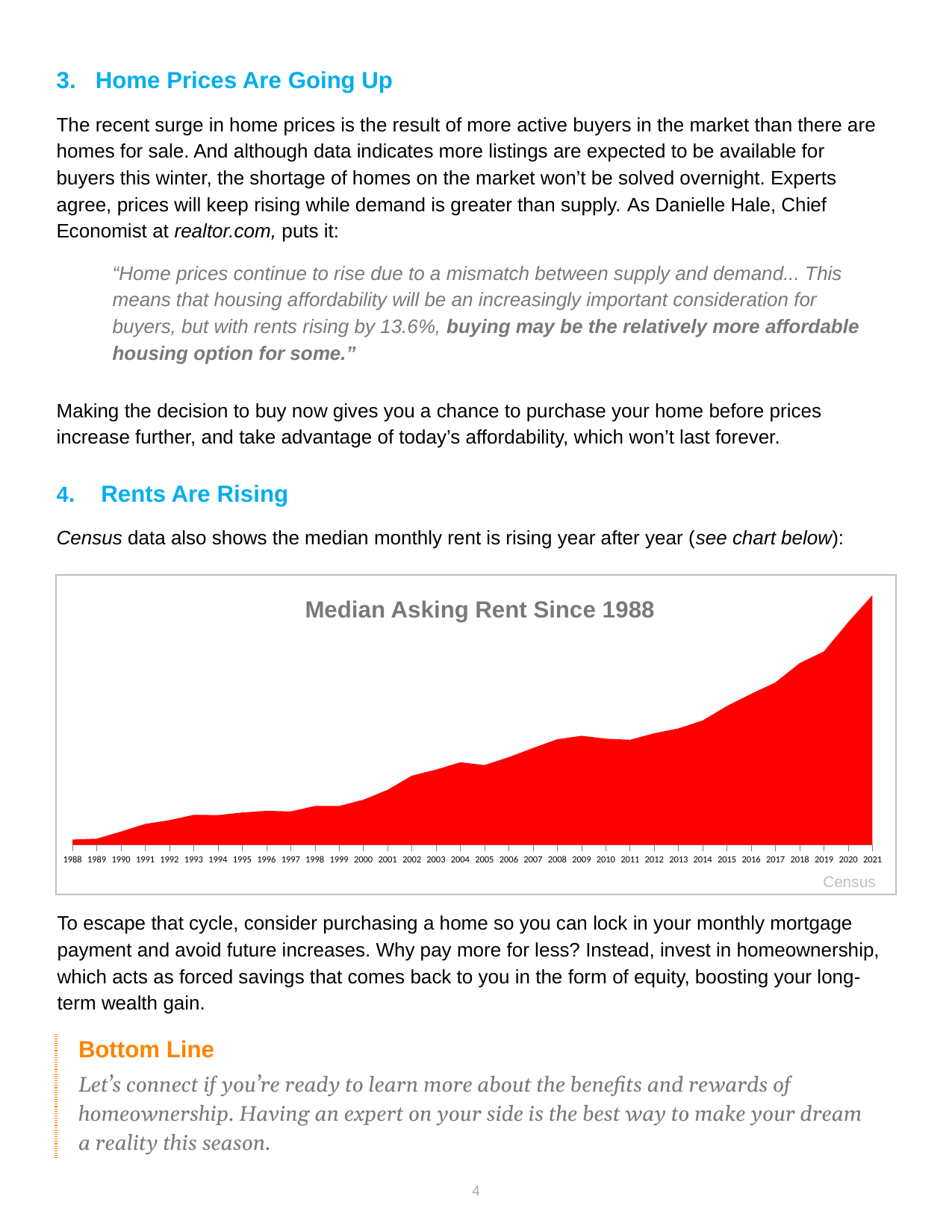

3.   Home Prices Are Going Up
The recent surge in home prices is the result of more active buyers in the market than there are homes for sale. And although data indicates more listings are expected to be available for buyers this winter, the shortage of homes on the market won’t be solved overnight. Experts agree, prices will keep rising while demand is greater than supply. As Danielle Hale, Chief Economist at realtor.com, puts it:
“Home prices continue to rise due to a mismatch between supply and demand... This means that housing affordability will be an increasingly important consideration for buyers, but with rents rising by 13.6%, buying may be the relatively more affordable housing option for some.”
Making the decision to buy now gives you a chance to purchase your home before prices increase further, and take advantage of today’s affordability, which won’t last forever.
4.    Rents Are Rising
Census data also shows the median monthly rent is rising year after year (see chart below):

### Chart

| Category |  Rent  |
|---|---|
| 1988 | 343.0 |
| 1989 | 346.0 |
| 1990 | 371.0 |
| 1991 | 398.0 |
| 1992 | 411.0 |
| 1993 | 430.0 |
| 1994 | 429.0 |
| 1995 | 438.0 |
| 1996 | 444.0 |
| 1997 | 442.0 |
| 1998 | 461.0 |
| 1999 | 461.0 |
| 2000 | 483.0 |
| 2001 | 518.0 |
| 2002 | 568.0 |
| 2003 | 589.0 |
| 2004 | 615.0 |
| 2005 | 605.0 |
| 2006 | 633.0 |
| 2007 | 665.0 |
| 2008 | 696.0 |
| 2009 | 708.0 |
| 2010 | 698.0 |
| 2011 | 694.0 |
| 2012 | 717.0 |
| 2013 | 734.0 |
| 2014 | 762.0 |
| 2015 | 813.0 |
| 2016 | 856.0 |
| 2017 | 896.0 |
| 2018 | 964.0 |
| 2019 | 1005.0 |
| 2020 | 1108.0 |
| 2021 | 1203.0 |
Median Asking Rent Since 1988
Census
To escape that cycle, consider purchasing a home so you can lock in your monthly mortgage payment and avoid future increases. Why pay more for less? Instead, invest in homeownership, which acts as forced savings that comes back to you in the form of equity, boosting your long-term wealth gain.
| Bottom Line Let’s connect if you’re ready to learn more about the benefits and rewards of homeownership. Having an expert on your side is the best way to make your dream a reality this season. |
| --- |
4